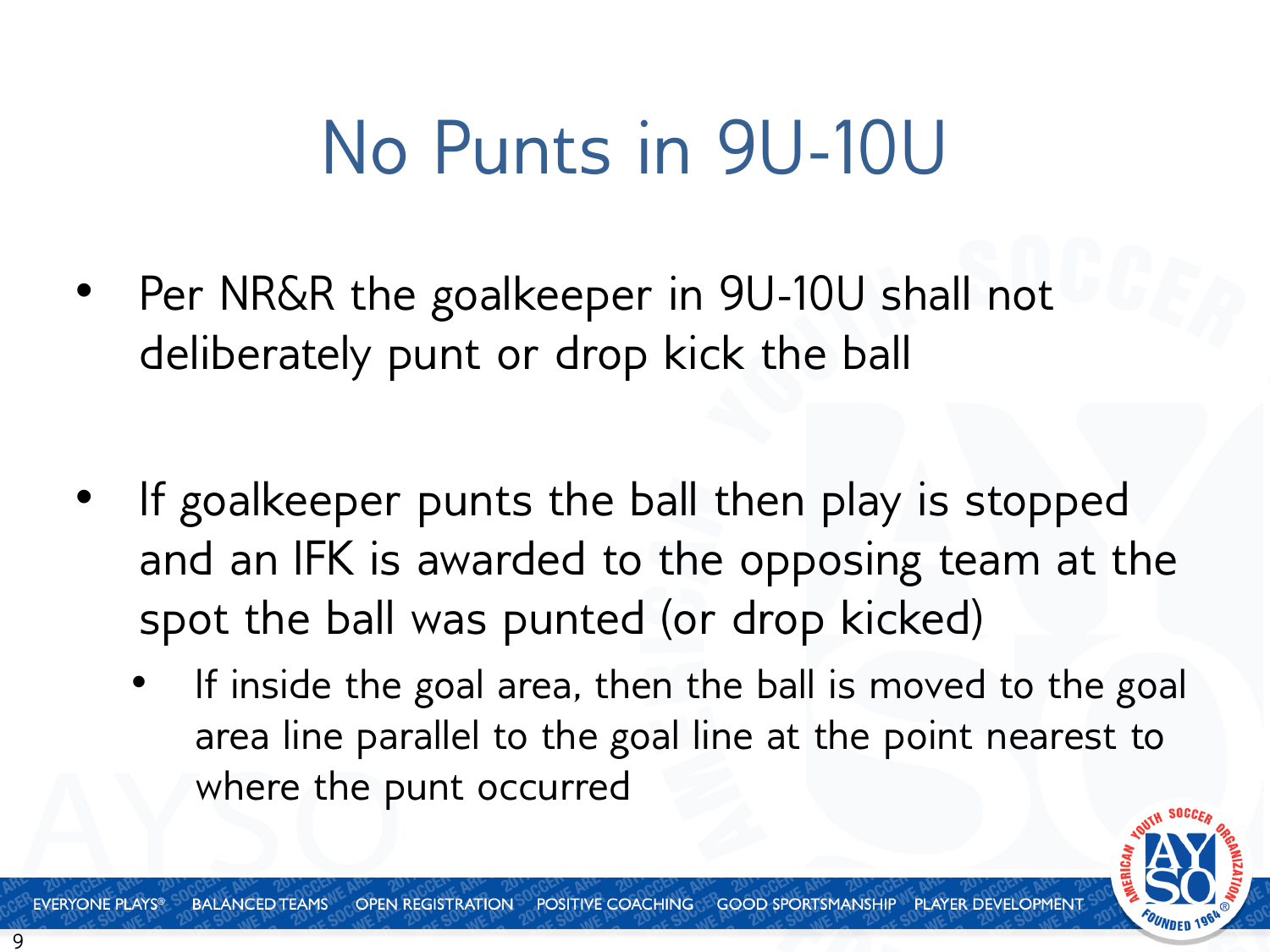

# No Punts in 9U-10U
Per NR&R the goalkeeper in 9U-10U shall not deliberately punt or drop kick the ball

If goalkeeper punts the ball then play is stopped and an IFK is awarded to the opposing team at the spot the ball was punted (or drop kicked)
If inside the goal area, then the ball is moved to the goal area line parallel to the goal line at the point nearest to where the punt occurred
9